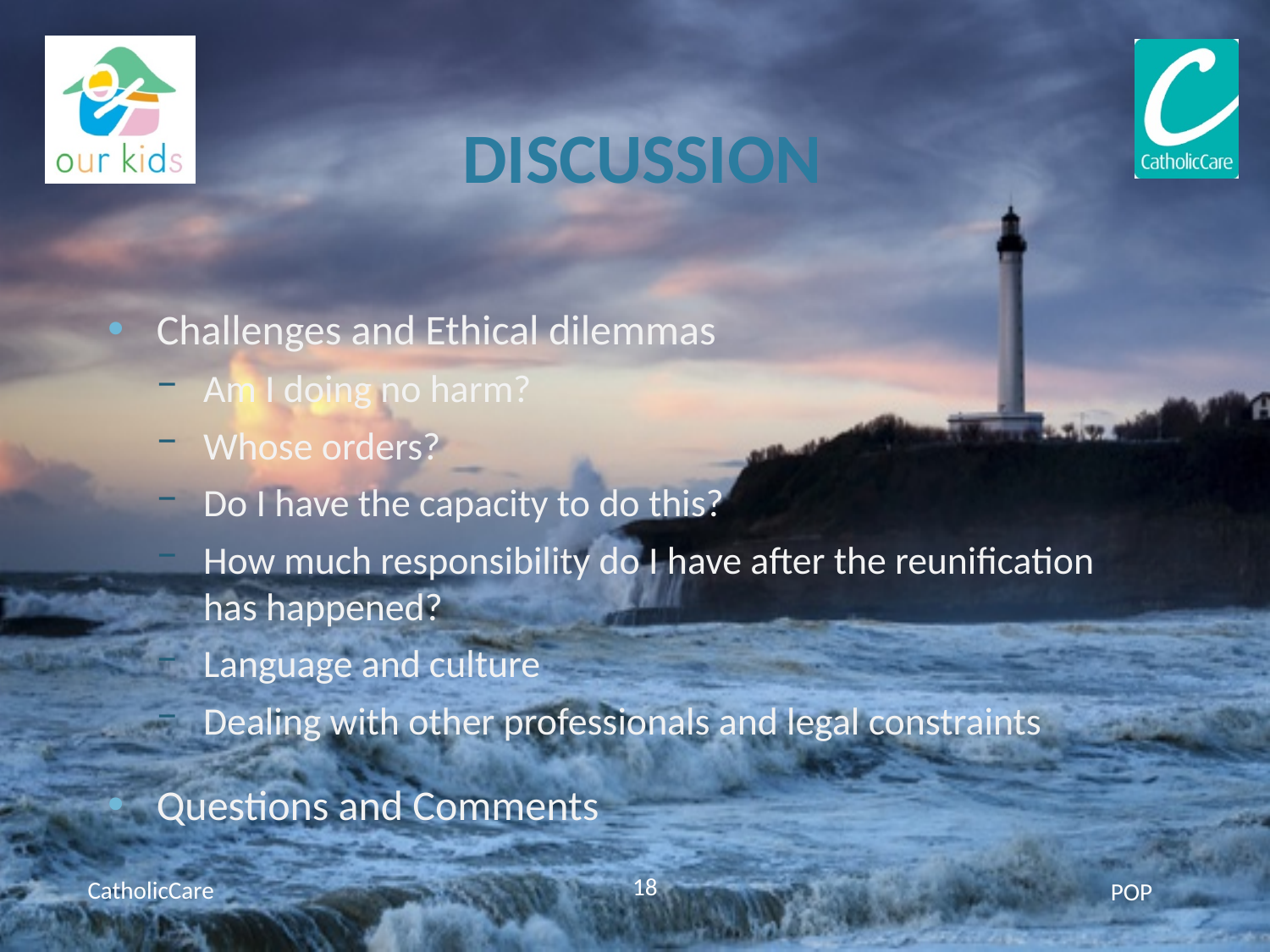

# DISCUSSION
Challenges and Ethical dilemmas
Am I doing no harm?
Whose orders?
Do I have the capacity to do this?
How much responsibility do I have after the reunification has happened?
Language and culture
Dealing with other professionals and legal constraints
Questions and Comments
CatholicCare
18
POP